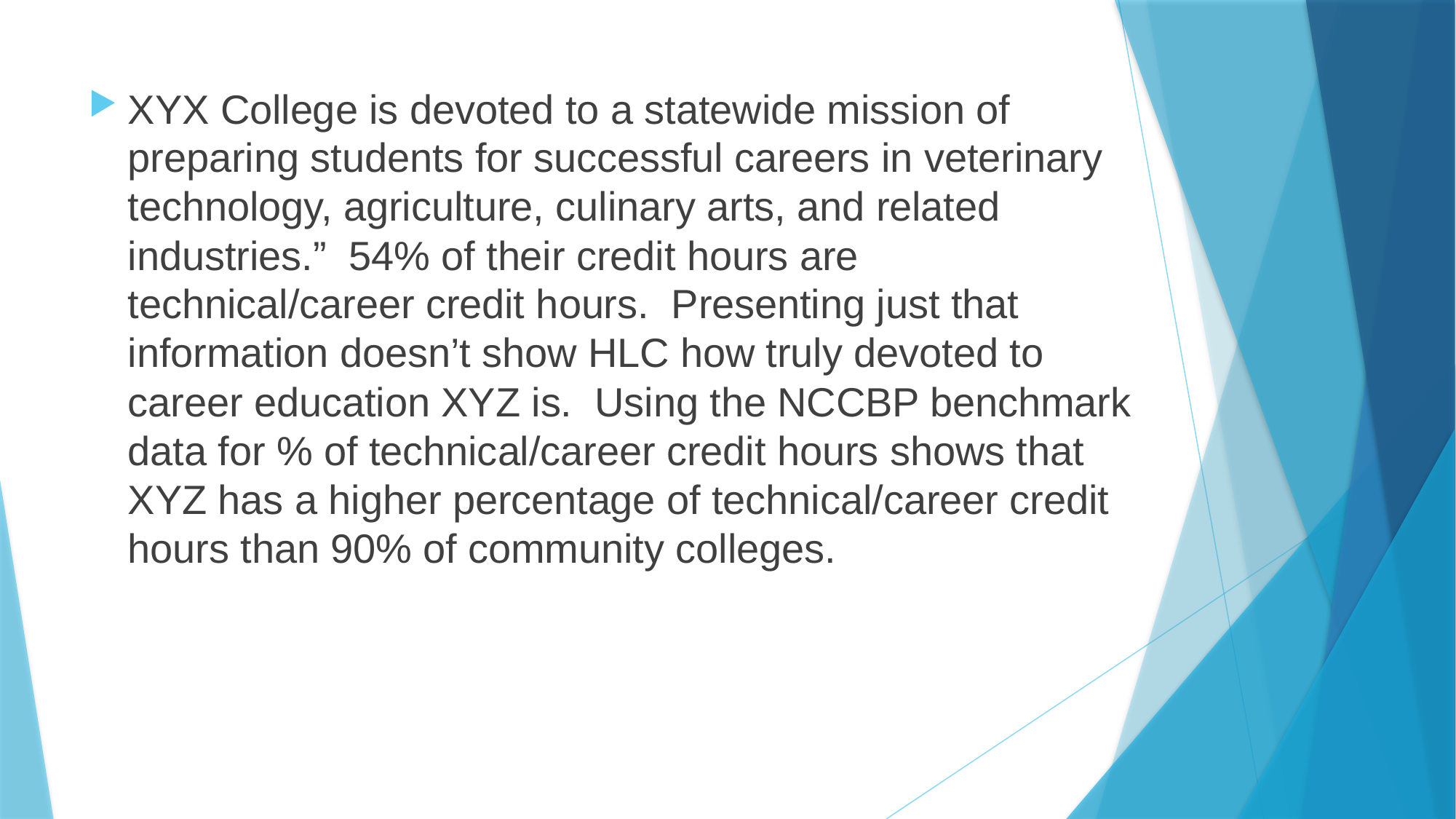

XYX College is devoted to a statewide mission of preparing students for successful careers in veterinary technology, agriculture, culinary arts, and related industries.”  54% of their credit hours are technical/career credit hours.  Presenting just that information doesn’t show HLC how truly devoted to career education XYZ is.  Using the NCCBP benchmark data for % of technical/career credit hours shows that XYZ has a higher percentage of technical/career credit hours than 90% of community colleges.